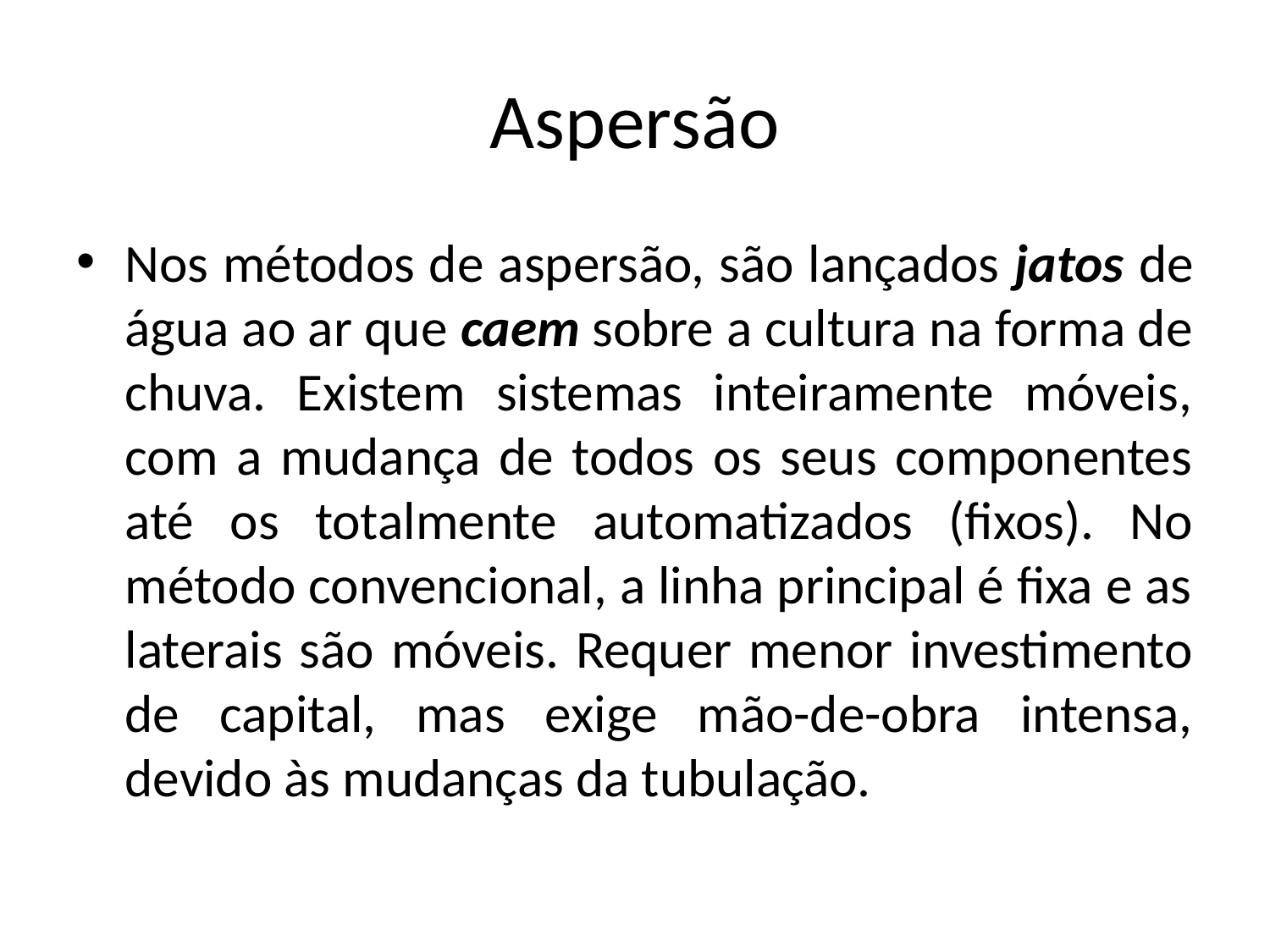

# Aspersão
Nos métodos de aspersão, são lançados jatos de água ao ar que caem sobre a cultura na forma de chuva. Existem sistemas inteiramente móveis, com a mudança de todos os seus componentes até os totalmente automatizados (fixos). No método convencional, a linha principal é fixa e as laterais são móveis. Requer menor investimento de capital, mas exige mão-de-obra intensa, devido às mudanças da tubulação.